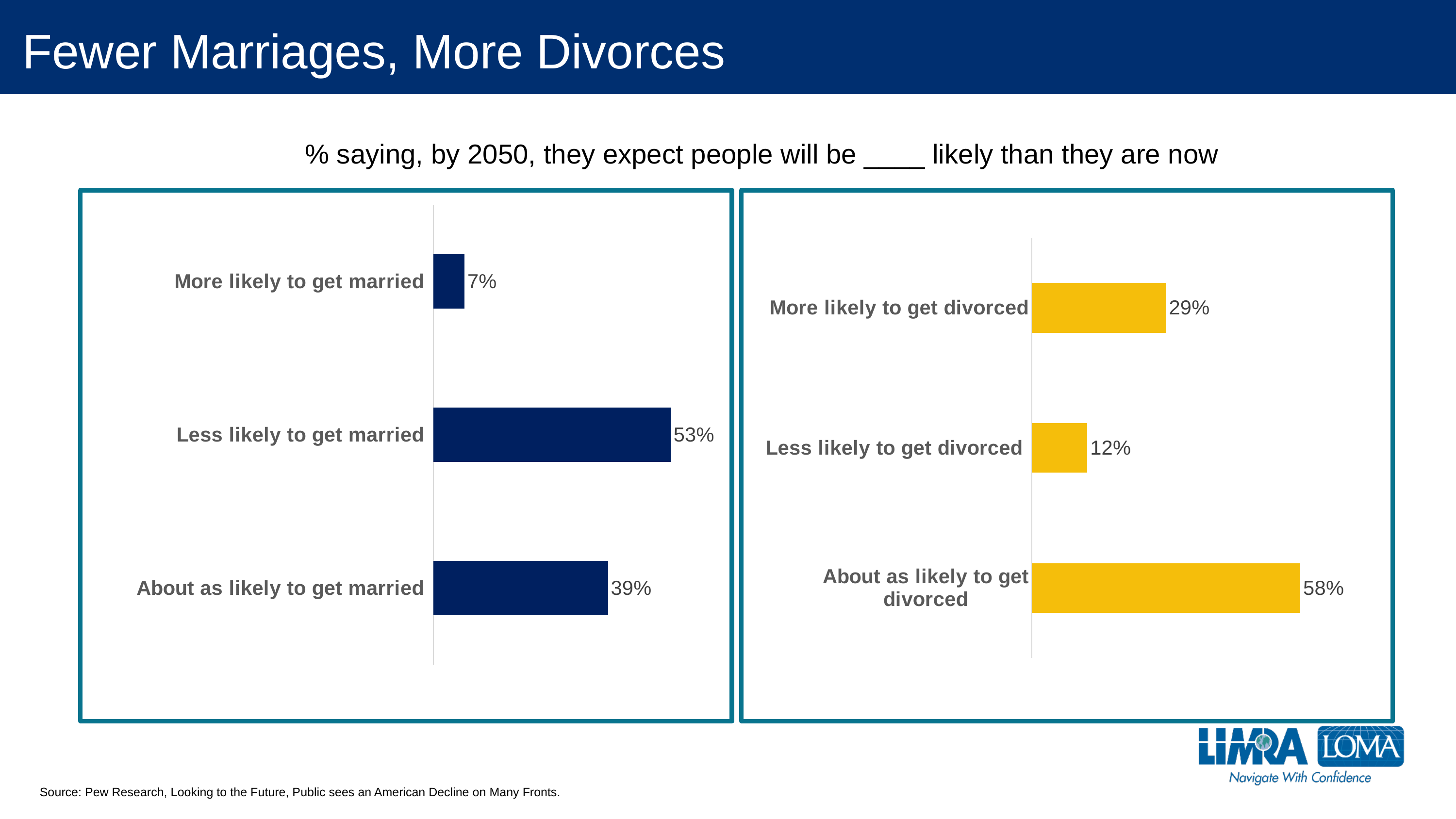

# Fewer Marriages, More Divorces
% saying, by 2050, they expect people will be ____ likely than they are now

### Chart

| Category |  |
|---|---|
| About as likely to get married  | 0.39 |
| Less likely to get married  | 0.53 |
| More likely to get married  | 0.07 |

### Chart

| Category |  |
|---|---|
| About as likely to get divorced | 0.58 |
| Less likely to get divorced  | 0.12 |
| More likely to get divorced | 0.29 |
Source: Pew Research, Looking to the Future, Public sees an American Decline on Many Fronts.